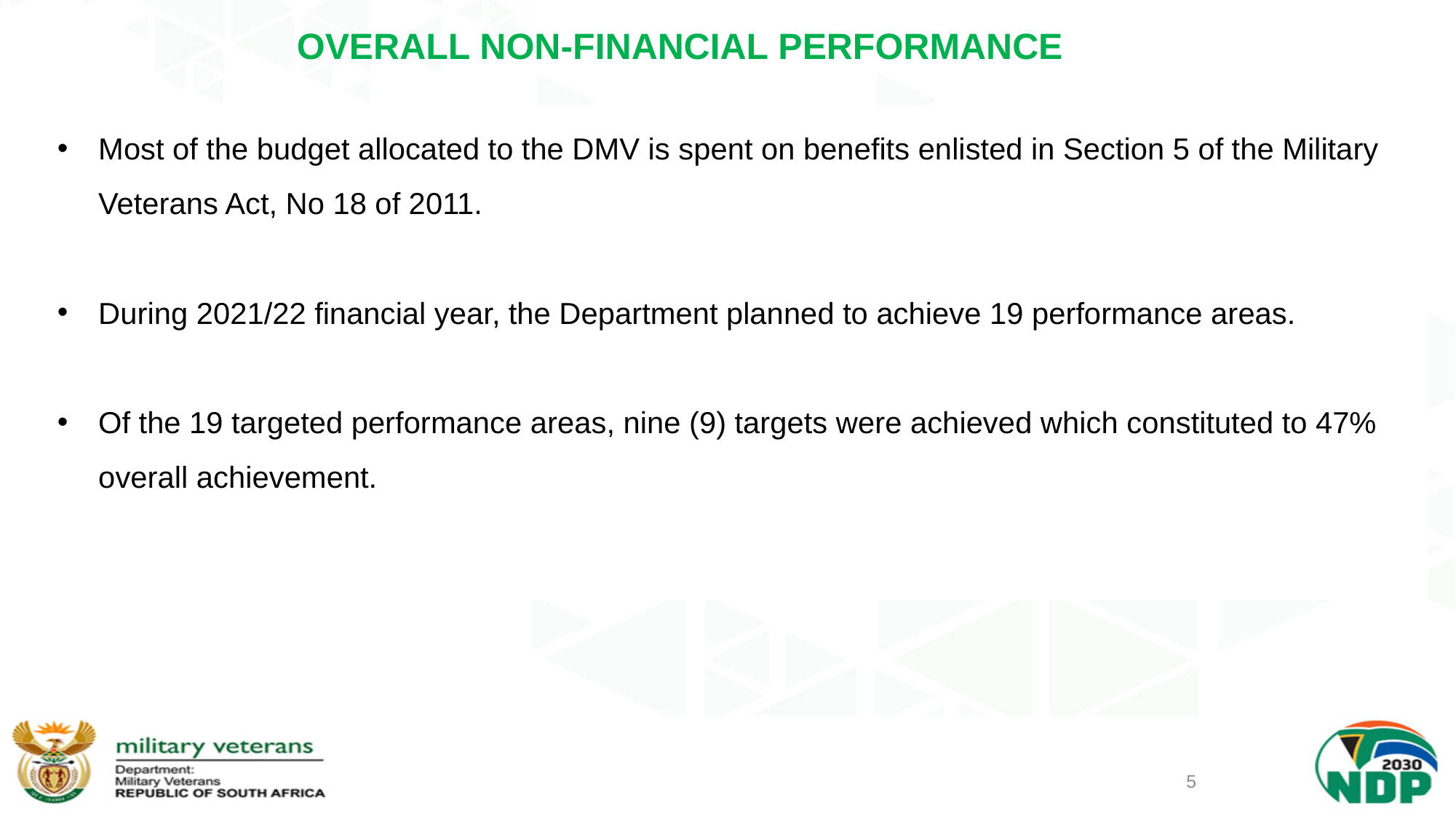

# OVERALL NON-FINANCIAL PERFORMANCE
Most of the budget allocated to the DMV is spent on benefits enlisted in Section 5 of the Military Veterans Act, No 18 of 2011.

During 2021/22 financial year, the Department planned to achieve 19 performance areas.

Of the 19 targeted performance areas, nine (9) targets were achieved which constituted to 47% overall achievement.

5